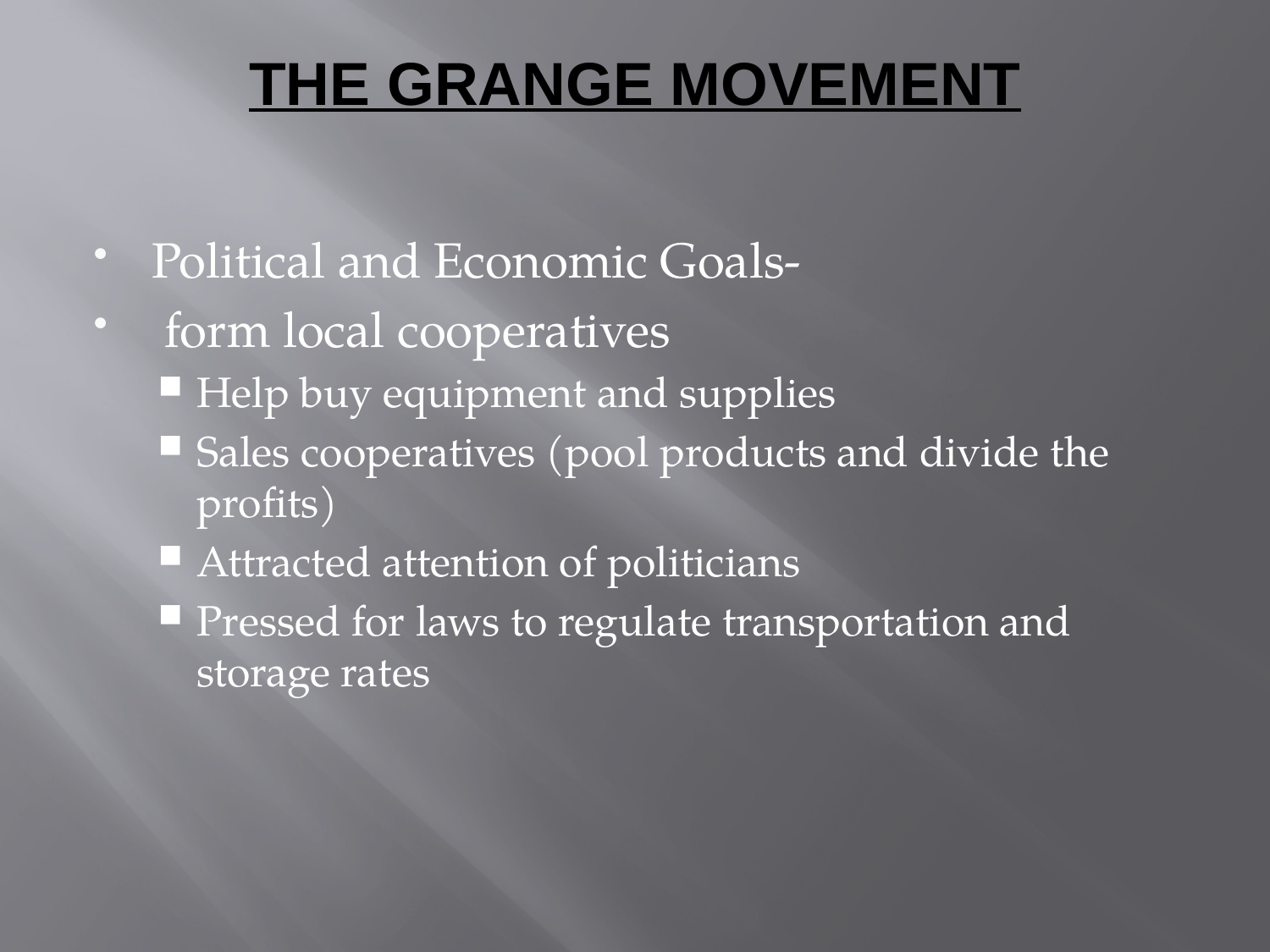

# THE GRANGE MOVEMENT
Political and Economic Goals-
 form local cooperatives
Help buy equipment and supplies
Sales cooperatives (pool products and divide the profits)
Attracted attention of politicians
Pressed for laws to regulate transportation and storage rates